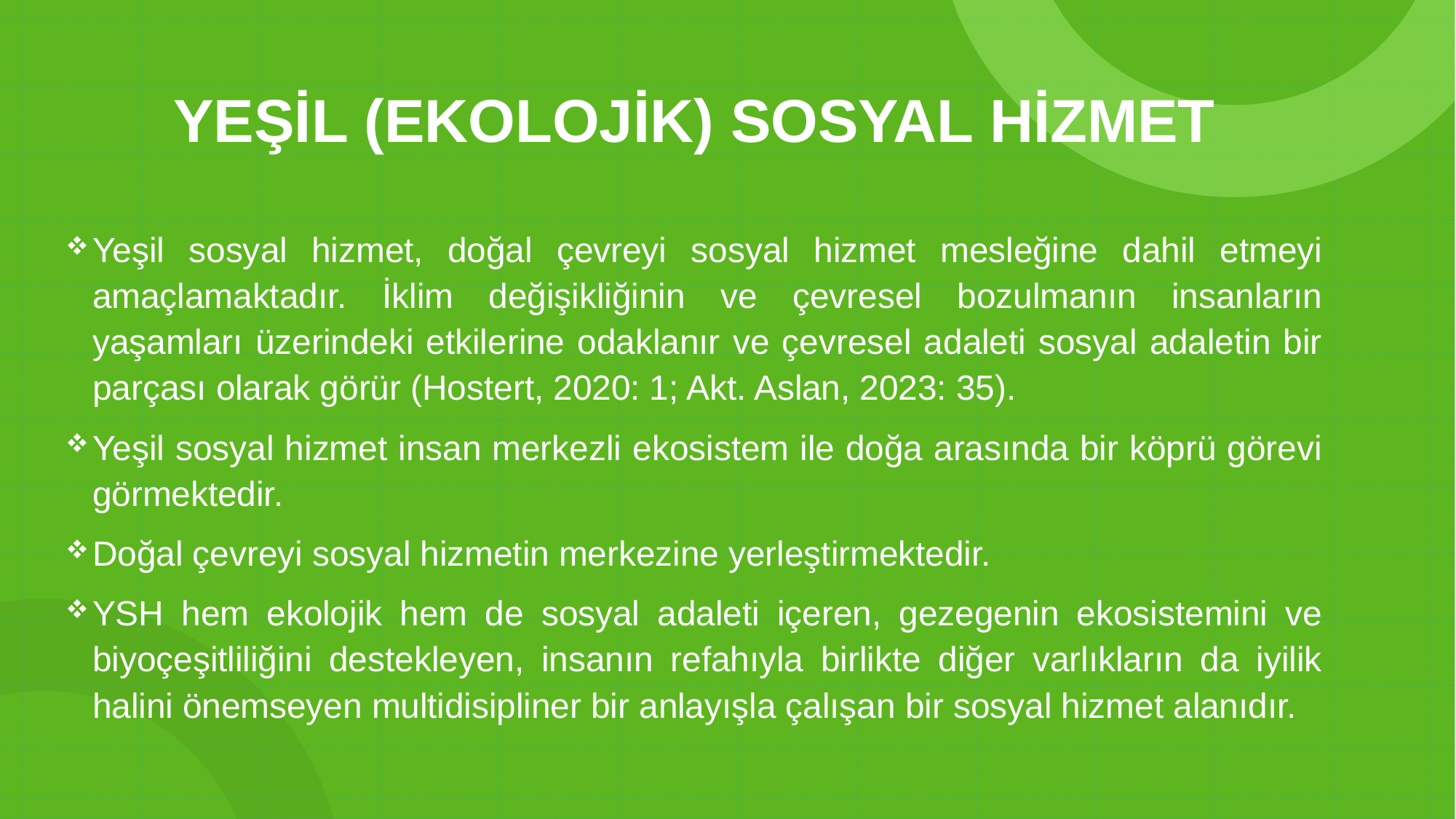

# YEŞİL (EKOLOJİK) SOSYAL HİZMET
Yeşil sosyal hizmet, doğal çevreyi sosyal hizmet mesleğine dahil etmeyi amaçlamaktadır. İklim değişikliğinin ve çevresel bozulmanın insanların yaşamları üzerindeki etkilerine odaklanır ve çevresel adaleti sosyal adaletin bir parçası olarak görür (Hostert, 2020: 1; Akt. Aslan, 2023: 35).
Yeşil sosyal hizmet insan merkezli ekosistem ile doğa arasında bir köprü görevi görmektedir.
Doğal çevreyi sosyal hizmetin merkezine yerleştirmektedir.
YSH hem ekolojik hem de sosyal adaleti içeren, gezegenin ekosistemini ve biyoçeşitliliğini destekleyen, insanın refahıyla birlikte diğer varlıkların da iyilik halini önemseyen multidisipliner bir anlayışla çalışan bir sosyal hizmet alanıdır.